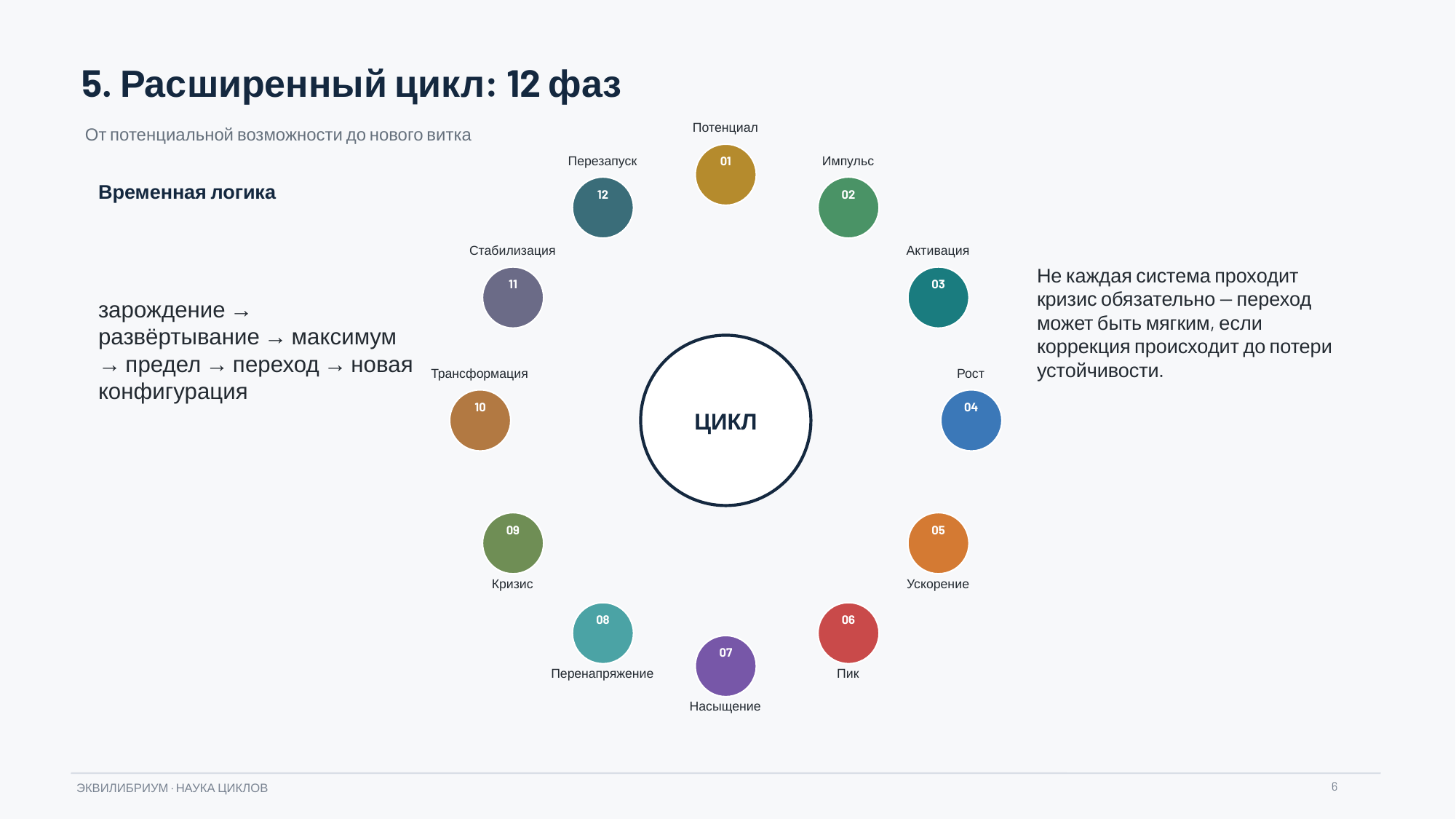

5. Расширенный цикл: 12 фаз
Потенциал
От потенциальной возможности до нового витка

Перезапуск
Импульс
01
Временная логика

12
02
Не каждая система проходит кризис обязательно — переход может быть мягким, если коррекция происходит до потери устойчивости.
зарождение → развёртывание → максимум → предел → переход → новая конфигурация
Стабилизация
Активация

11
03

Трансформация
Рост

10
04
ЦИКЛ

09
05
Кризис
Ускорение

08
06

07
Перенапряжение
Пик
Насыщение
6